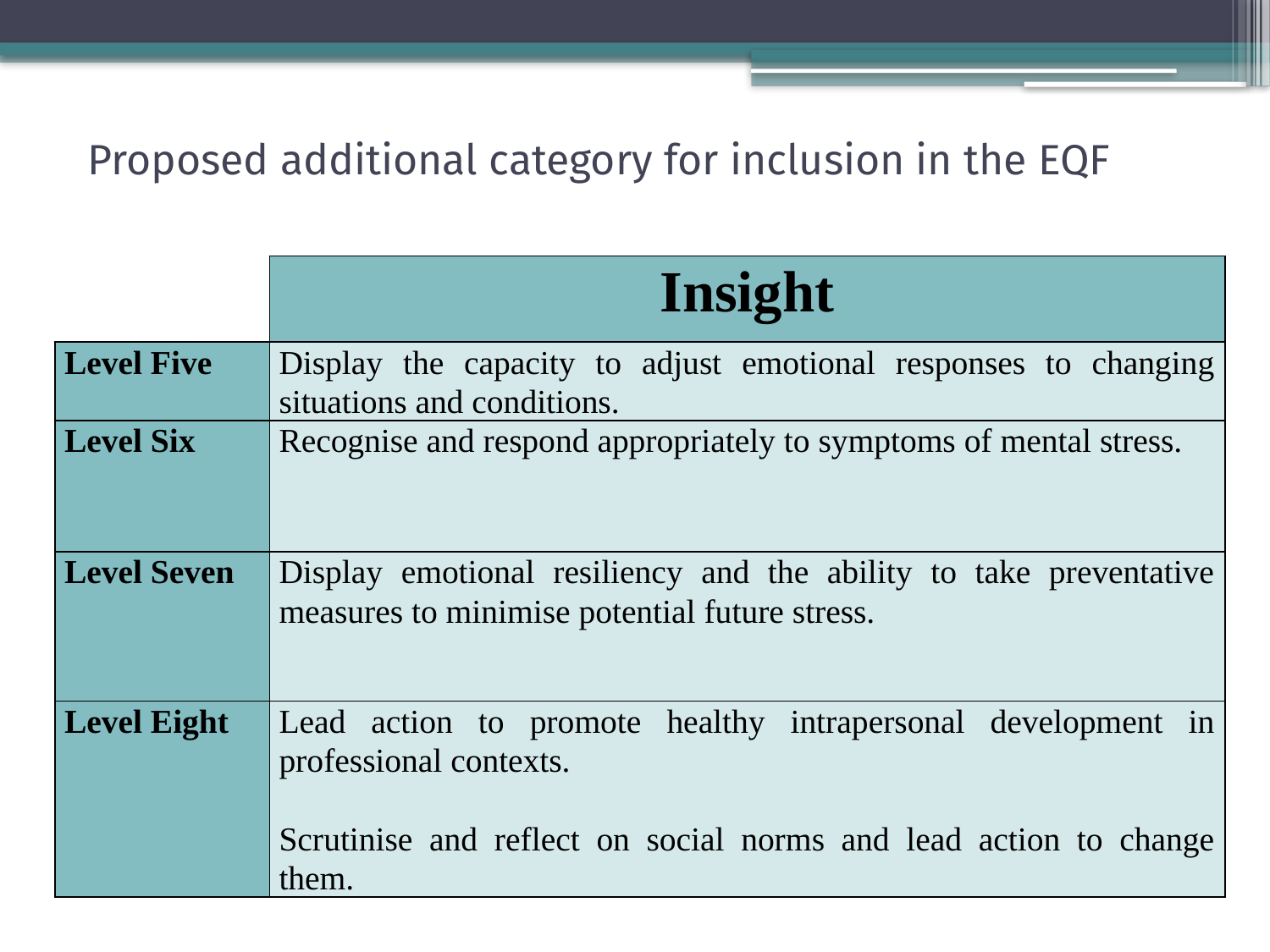

# Proposed additional category for inclusion in the EQF
|  | Insight |
| --- | --- |
| Level Five | Display the capacity to adjust emotional responses to changing situations and conditions. |
| Level Six | Recognise and respond appropriately to symptoms of mental stress. |
| Level Seven | Display emotional resiliency and the ability to take preventative measures to minimise potential future stress. |
| Level Eight | Lead action to promote healthy intrapersonal development in professional contexts. Scrutinise and reflect on social norms and lead action to change them. |